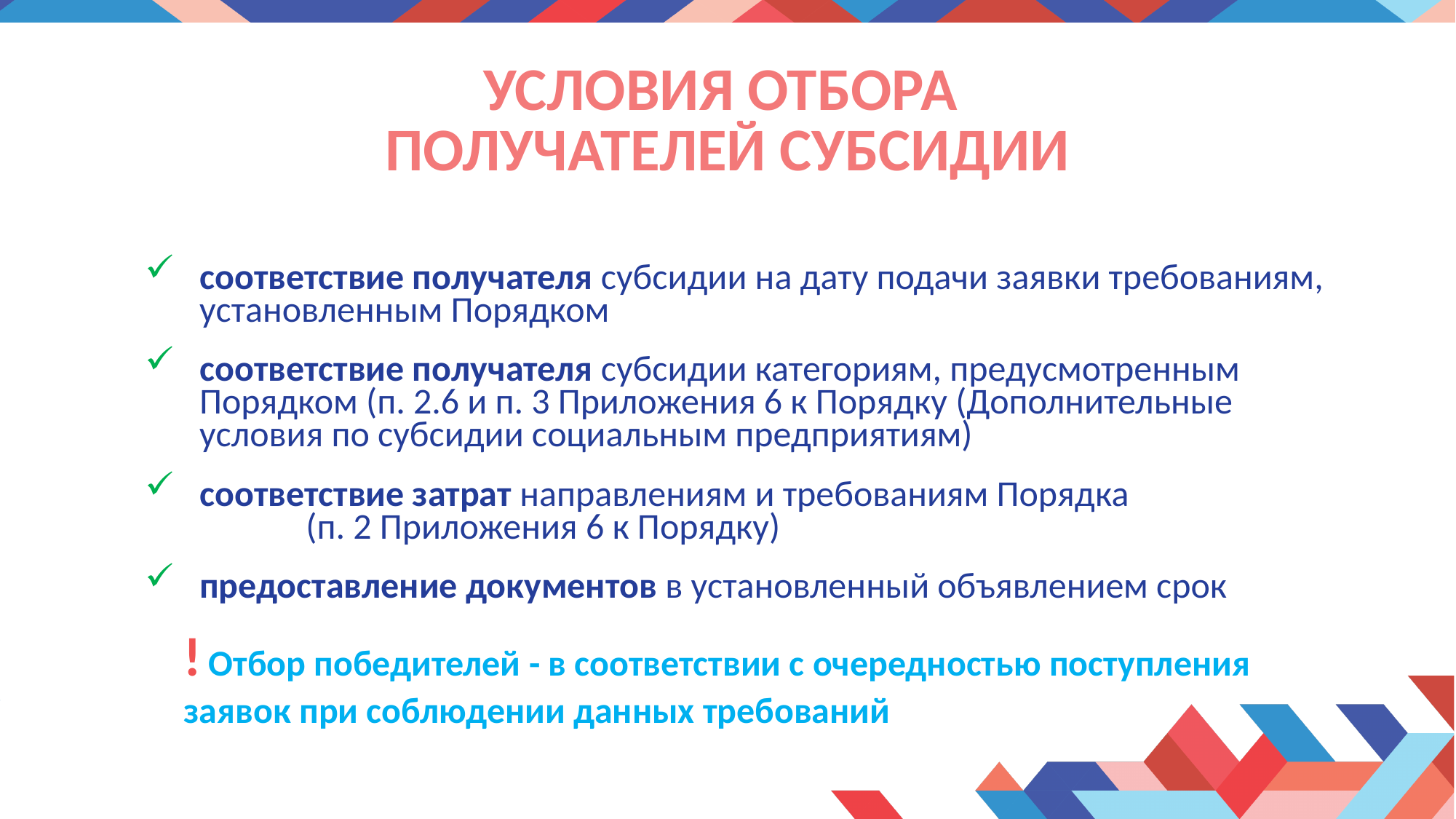

# УСЛОВИЯ ОТБОРА ПОЛУЧАТЕЛЕЙ СУБСИДИИ
соответствие получателя субсидии на дату подачи заявки требованиям, установленным Порядком
соответствие получателя субсидии категориям, предусмотренным Порядком (п. 2.6 и п. 3 Приложения 6 к Порядку (Дополнительные условия по субсидии социальным предприятиям)
соответствие затрат направлениям и требованиям Порядка                                        (п. 2 Приложения 6 к Порядку)
предоставление документов в установленный объявлением срок
! Отбор победителей - в соответствии с очередностью поступления заявок при соблюдении данных требований